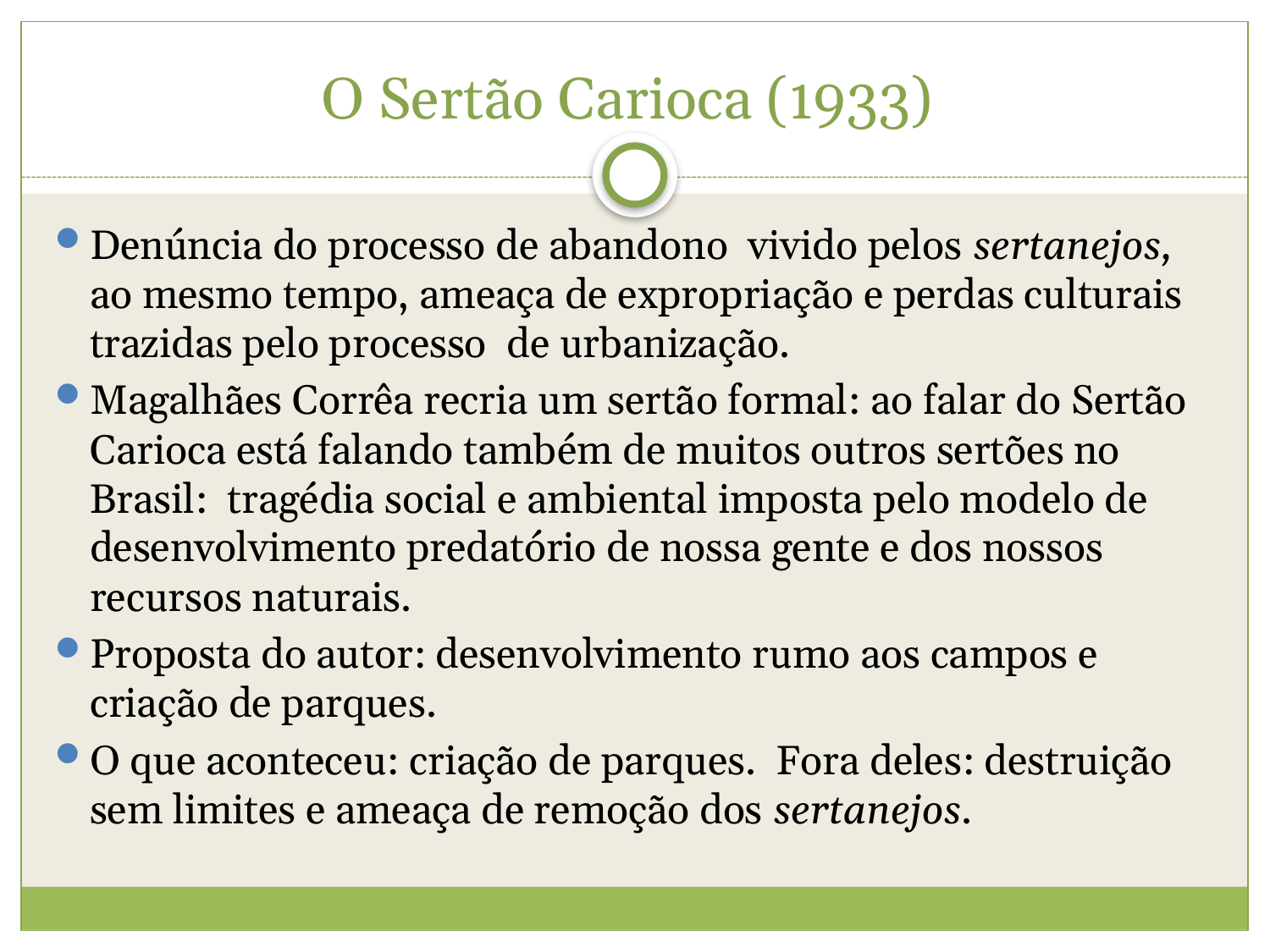

# O Sertão Carioca (1933)
Denúncia do processo de abandono  vivido pelos sertanejos, ao mesmo tempo, ameaça de expropriação e perdas culturais trazidas pelo processo  de urbanização.
Magalhães Corrêa recria um sertão formal: ao falar do Sertão Carioca está falando também de muitos outros sertões no Brasil:  tragédia social e ambiental imposta pelo modelo de desenvolvimento predatório de nossa gente e dos nossos recursos naturais.
Proposta do autor: desenvolvimento rumo aos campos e criação de parques.
O que aconteceu: criação de parques.  Fora deles: destruição sem limites e ameaça de remoção dos sertanejos.